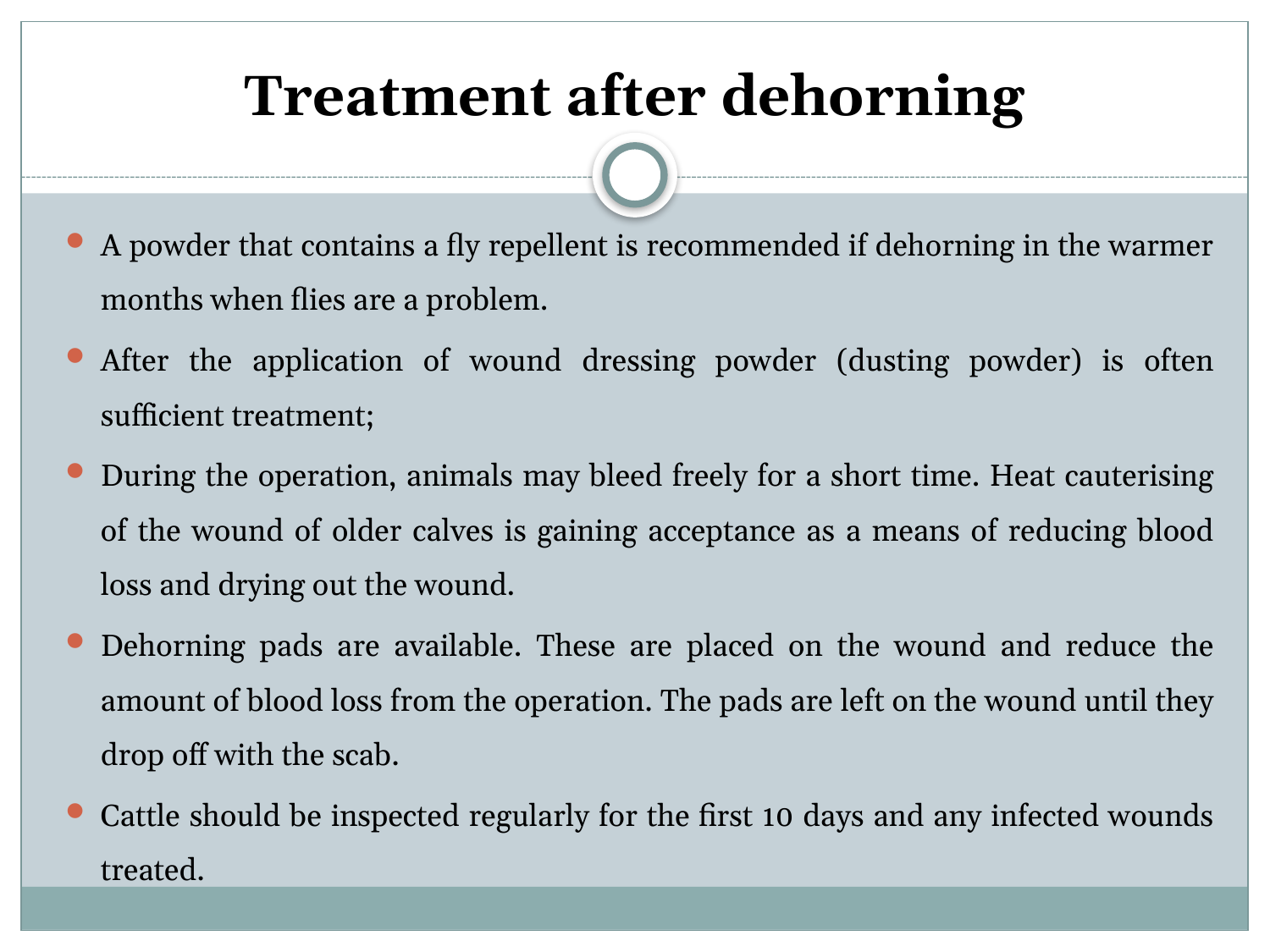

Treatment after dehorning
A powder that contains a fly repellent is recommended if dehorning in the warmer months when flies are a problem.
After the application of wound dressing powder (dusting powder) is often sufficient treatment;
During the operation, animals may bleed freely for a short time. Heat cauterising of the wound of older calves is gaining acceptance as a means of reducing blood loss and drying out the wound.
Dehorning pads are available. These are placed on the wound and reduce the amount of blood loss from the operation. The pads are left on the wound until they drop off with the scab.
Cattle should be inspected regularly for the first 10 days and any infected wounds treated.